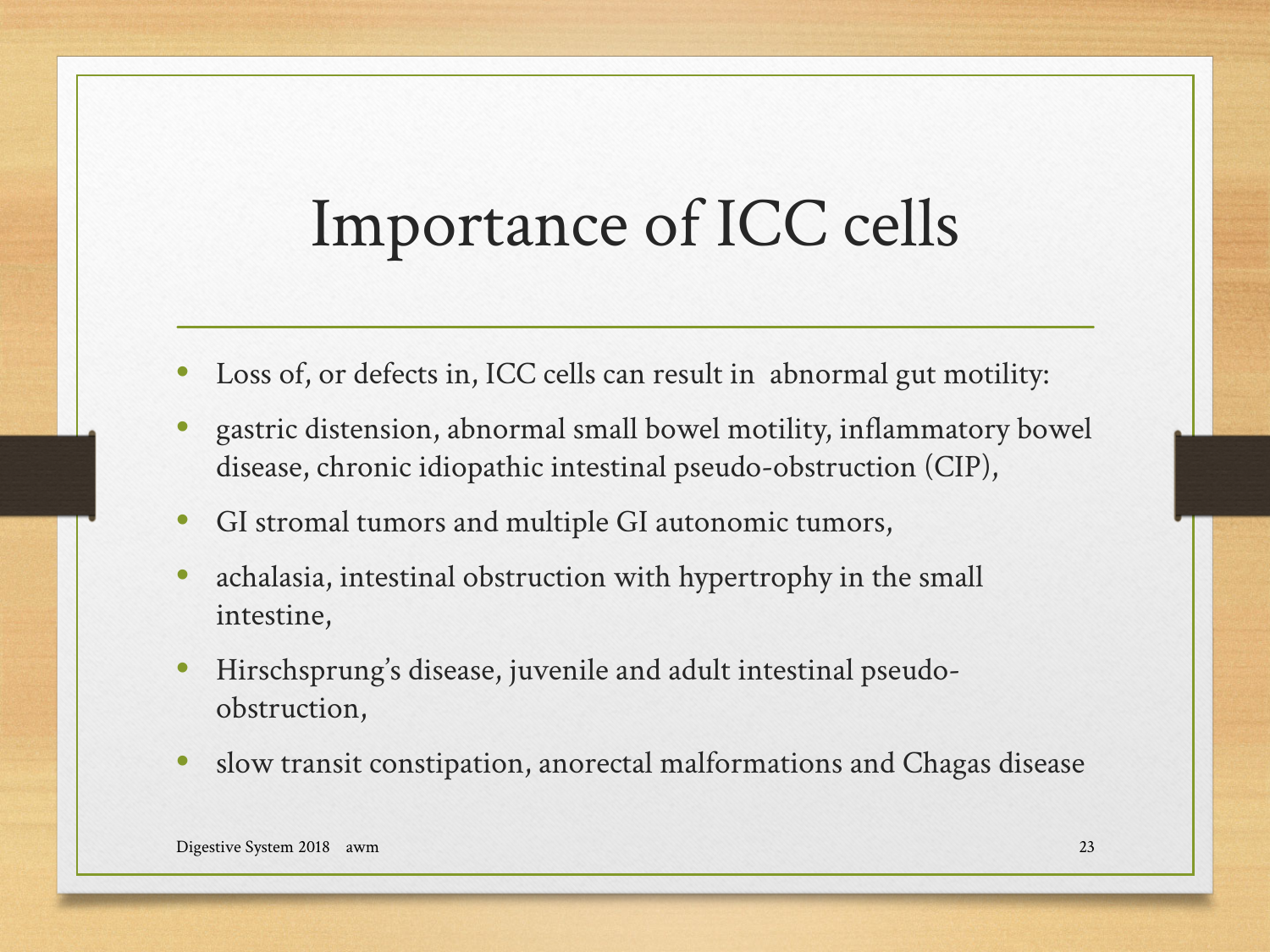

# Importance of ICC cells
Loss of, or defects in, ICC cells can result in  abnormal gut motility:
gastric distension, abnormal small bowel motility, inflammatory bowel disease, chronic idiopathic intestinal pseudo-obstruction (CIP),
GI stromal tumors and multiple GI autonomic tumors,
achalasia, intestinal obstruction with hypertrophy in the small intestine,
Hirschsprung’s disease, juvenile and adult intestinal pseudo-obstruction,
slow transit constipation, anorectal malformations and Chagas disease
Digestive System 2018    awm
23